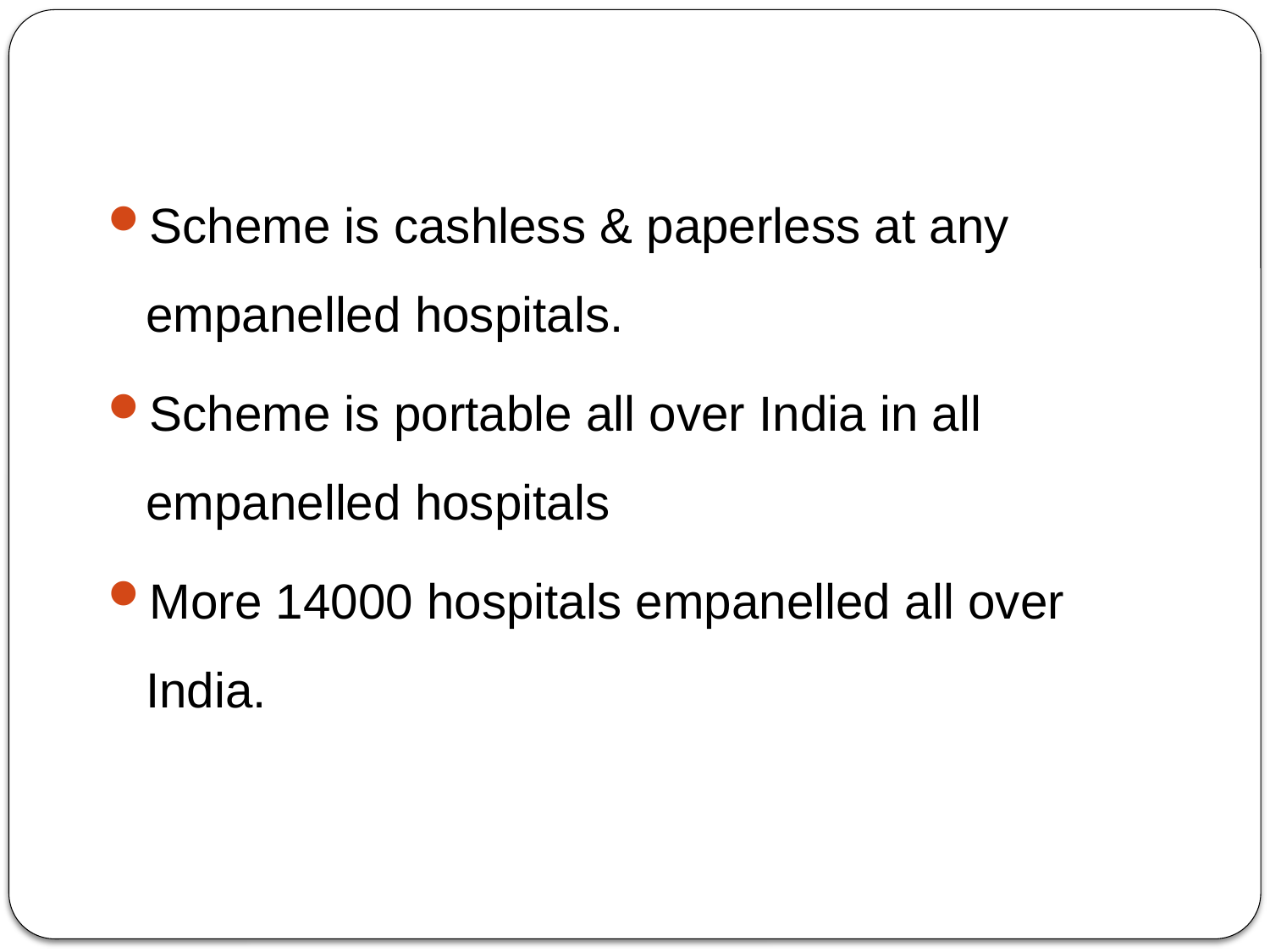

Scheme is cashless & paperless at any empanelled hospitals.
Scheme is portable all over India in all empanelled hospitals
More 14000 hospitals empanelled all over India.